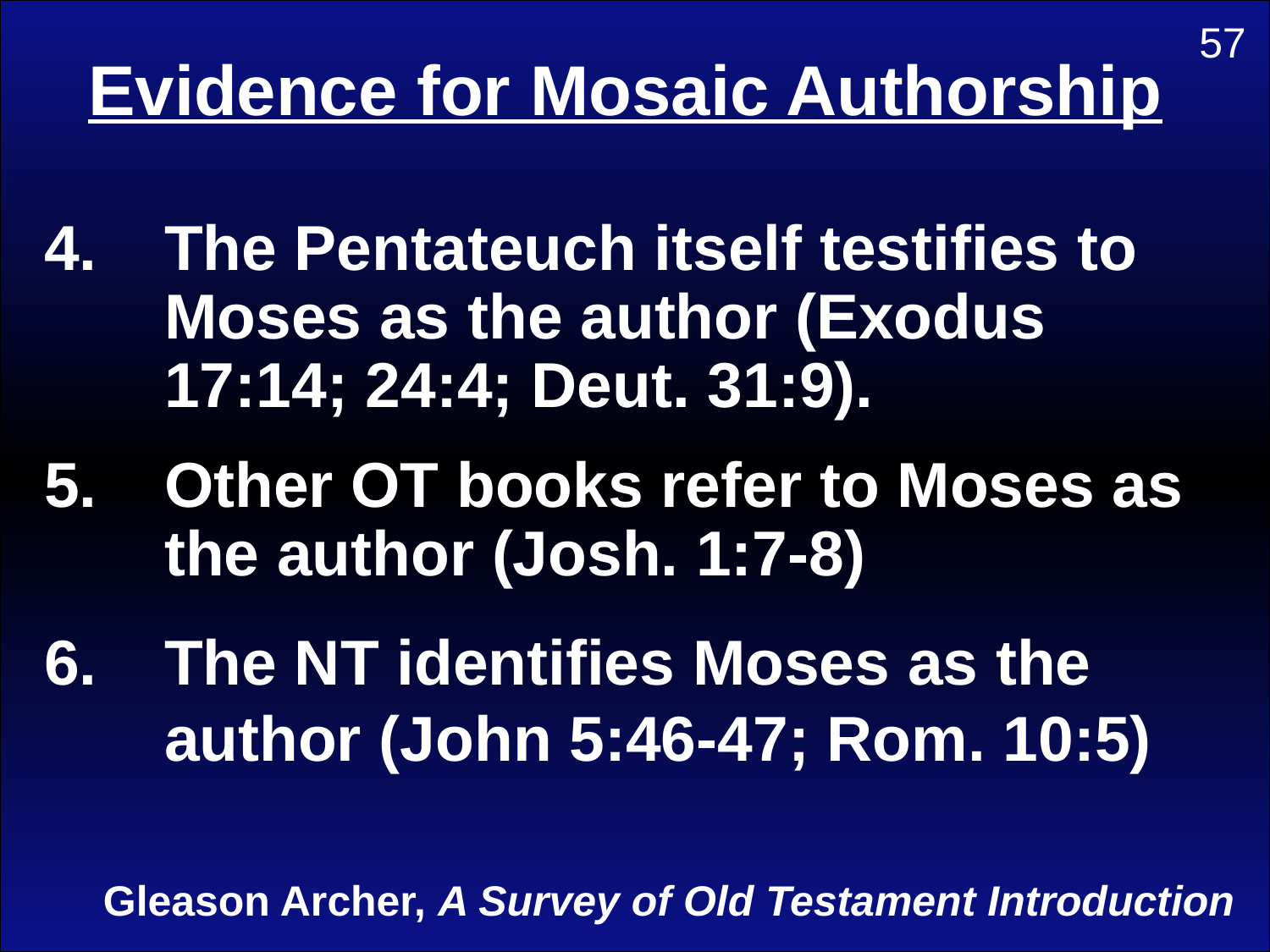

57
Evidence for Mosaic Authorship
The Pentateuch itself testifies to Moses as the author (Exodus 17:14; 24:4; Deut. 31:9).
Other OT books refer to Moses as the author (Josh. 1:7-8)
The NT identifies Moses as the author (John 5:46-47; Rom. 10:5)
Gleason Archer, A Survey of Old Testament Introduction